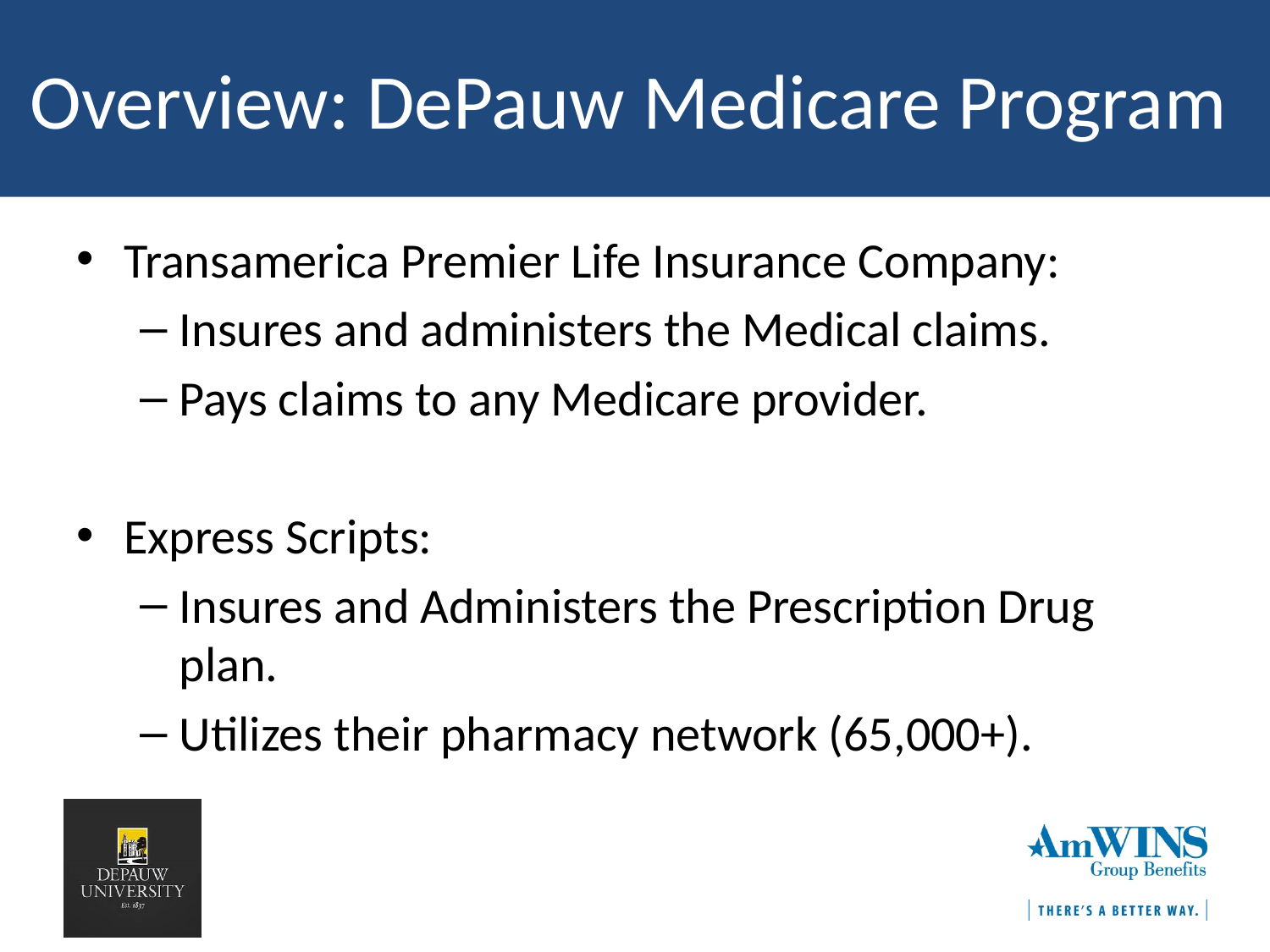

# Overview: DePauw Medicare Program
Transamerica Premier Life Insurance Company:
Insures and administers the Medical claims.
Pays claims to any Medicare provider.

Express Scripts:
Insures and Administers the Prescription Drug plan.
Utilizes their pharmacy network (65,000+).